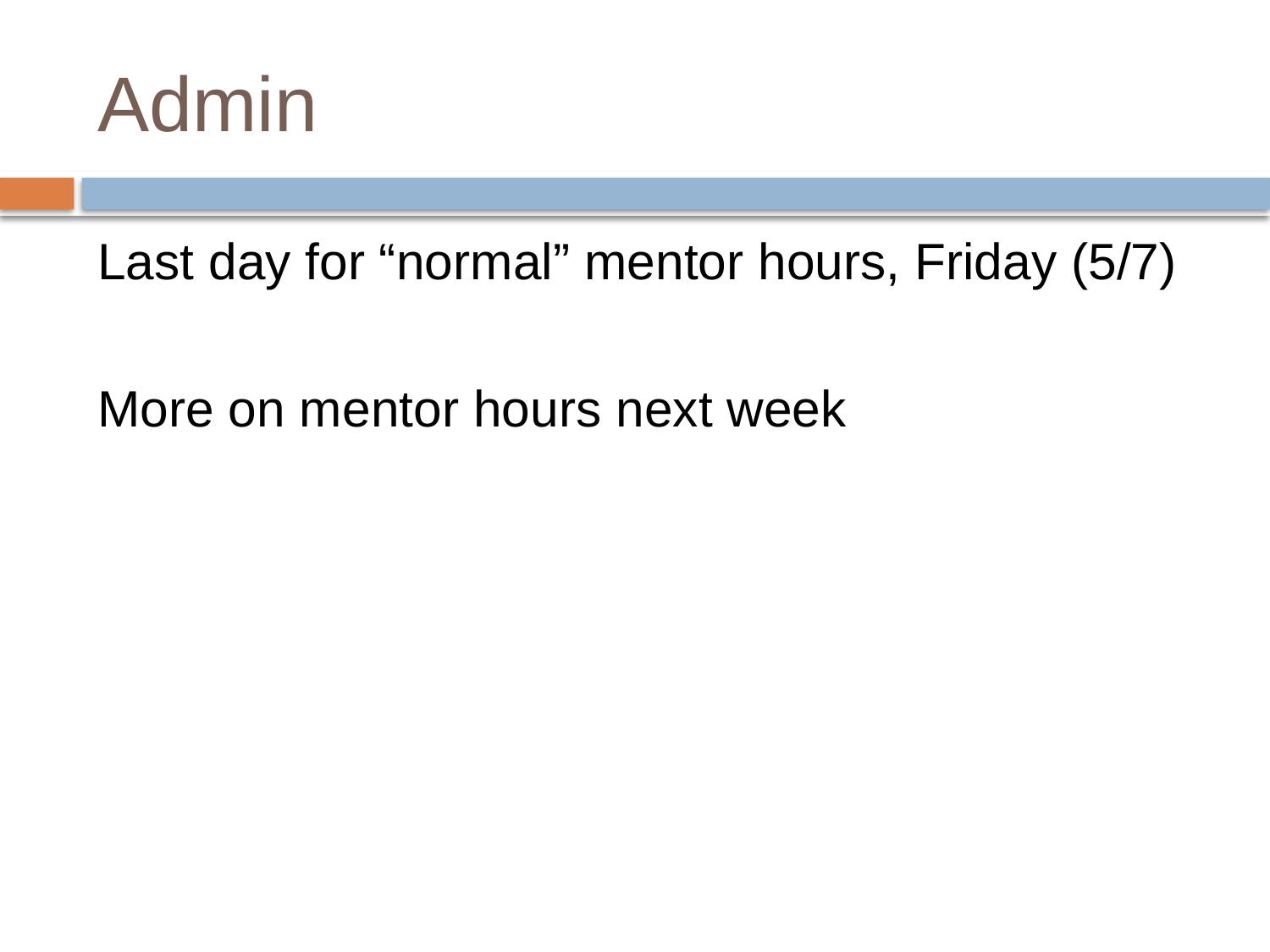

# Admin
Last day for “normal” mentor hours, Friday (5/7)

More on mentor hours next week